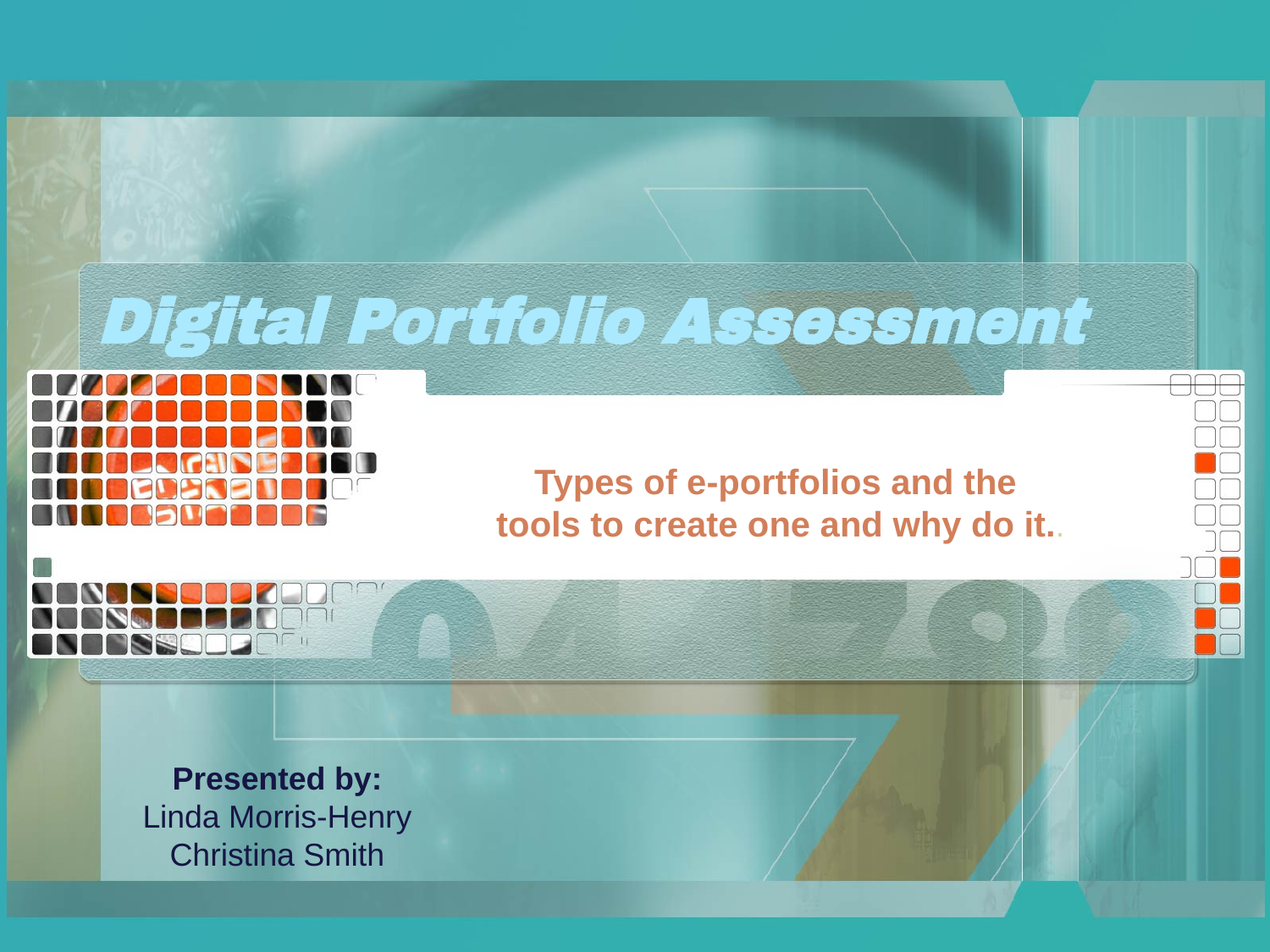

# Digital Portfolio Assessment
Types of e-portfolios and the
 tools to create one and why do it..
Presented by:
Linda Morris-Henry
Christina Smith